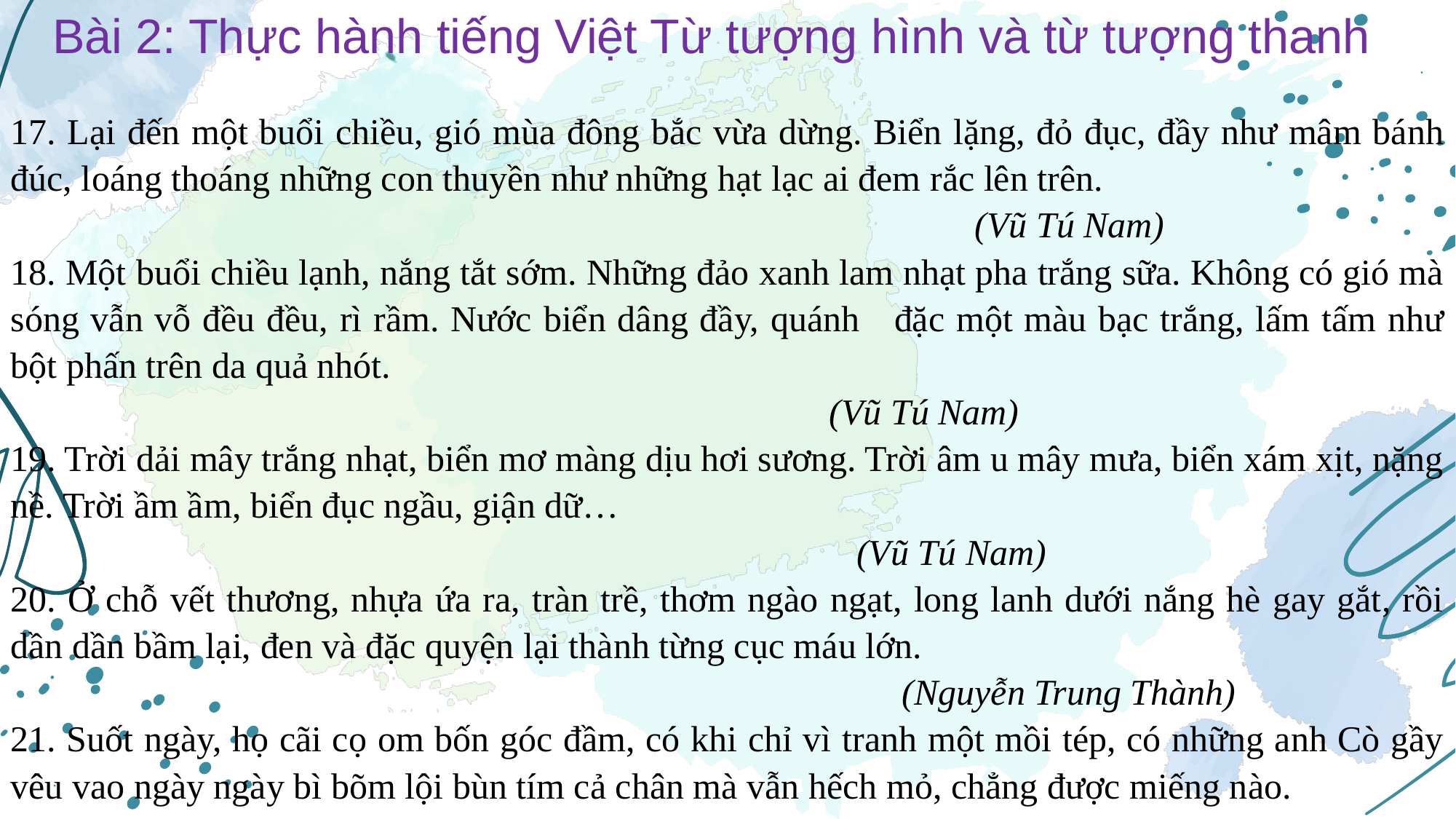

Bài 2: Thực hành tiếng Việt Từ tượng hình và từ tượng thanh

17. Lại đến một buổi chiều, gió mùa đông bắc vừa dừng. Biển lặng, đỏ đục, đầy như mâm bánh đúc, loáng thoáng những con thuyền như những hạt lạc ai đem rắc lên trên.
                                                            			          (Vũ Tú Nam)
18. Một buổi chiều lạnh, nắng tắt sớm. Những đảo xanh lam nhạt pha trắng sữa. Không có gió mà sóng vẫn vỗ đều đều, rì rầm. Nước biển dâng đầy, quánh   đặc một màu bạc trắng, lấm tấm như bột phấn trên da quả nhót.
                                                              		      (Vũ Tú Nam)
19. Trời dải mây trắng nhạt, biển mơ màng dịu hơi sương. Trời âm u mây mưa, biển xám xịt, nặng nề. Trời ầm ầm, biển đục ngầu, giận dữ…
                                                           			         (Vũ Tú Nam)
20. Ở chỗ vết thương, nhựa ứa ra, tràn trề, thơm ngào ngạt, long lanh dưới nắng hè gay gắt, rồi dần dần bầm lại, đen và đặc quyện lại thành từng cục máu lớn.
                                                         				  (Nguyễn Trung Thành)
21. Suốt ngày, họ cãi cọ om bốn góc đầm, có khi chỉ vì tranh một mồi tép, có những anh Cò gầy vêu vao ngày ngày bì bõm lội bùn tím cả chân mà vẫn hếch mỏ, chẳng được miếng nào.
                                                               					 (Tô Hoài)